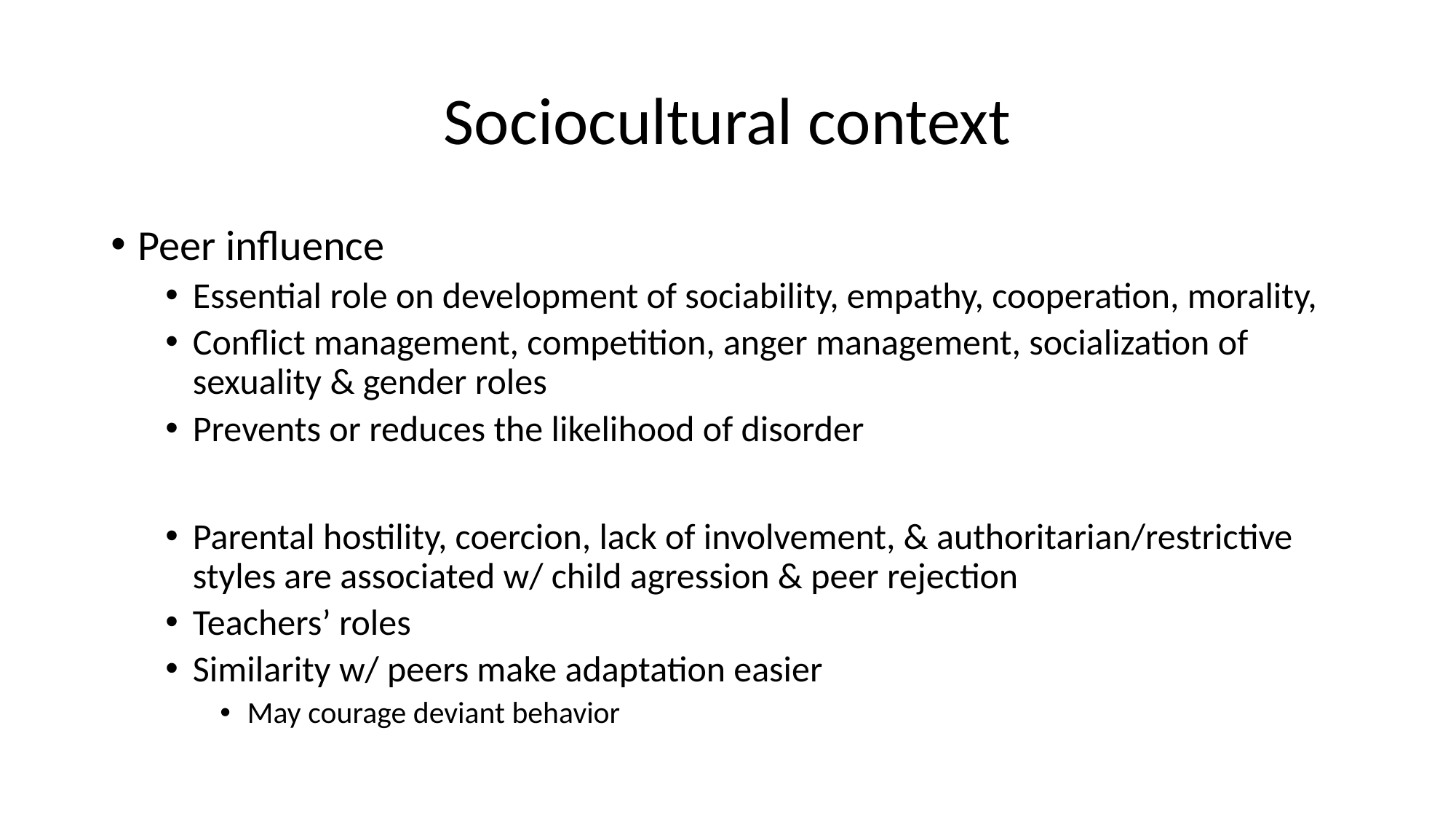

# Sociocultural context
Peer influence
Essential role on development of sociability, empathy, cooperation, morality,
Conflict management, competition, anger management, socialization of sexuality & gender roles
Prevents or reduces the likelihood of disorder

Parental hostility, coercion, lack of involvement, & authoritarian/restrictive styles are associated w/ child agression & peer rejection
Teachers’ roles
Similarity w/ peers make adaptation easier
May courage deviant behavior